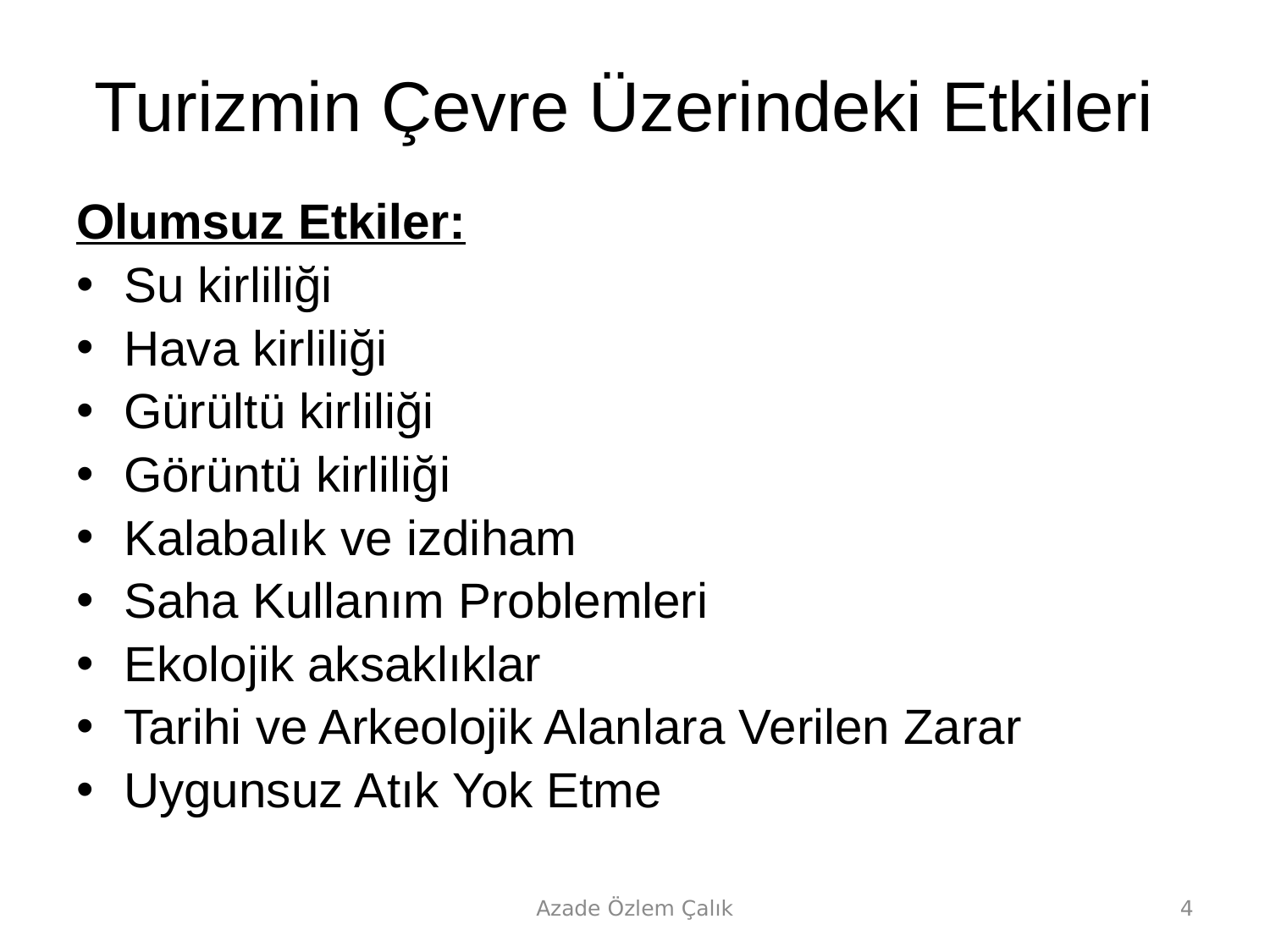

# Turizmin Çevre Üzerindeki Etkileri
Olumsuz Etkiler:
Su kirliliği
Hava kirliliği
Gürültü kirliliği
Görüntü kirliliği
Kalabalık ve izdiham
Saha Kullanım Problemleri
Ekolojik aksaklıklar
Tarihi ve Arkeolojik Alanlara Verilen Zarar
Uygunsuz Atık Yok Etme
Azade Özlem Çalık
4